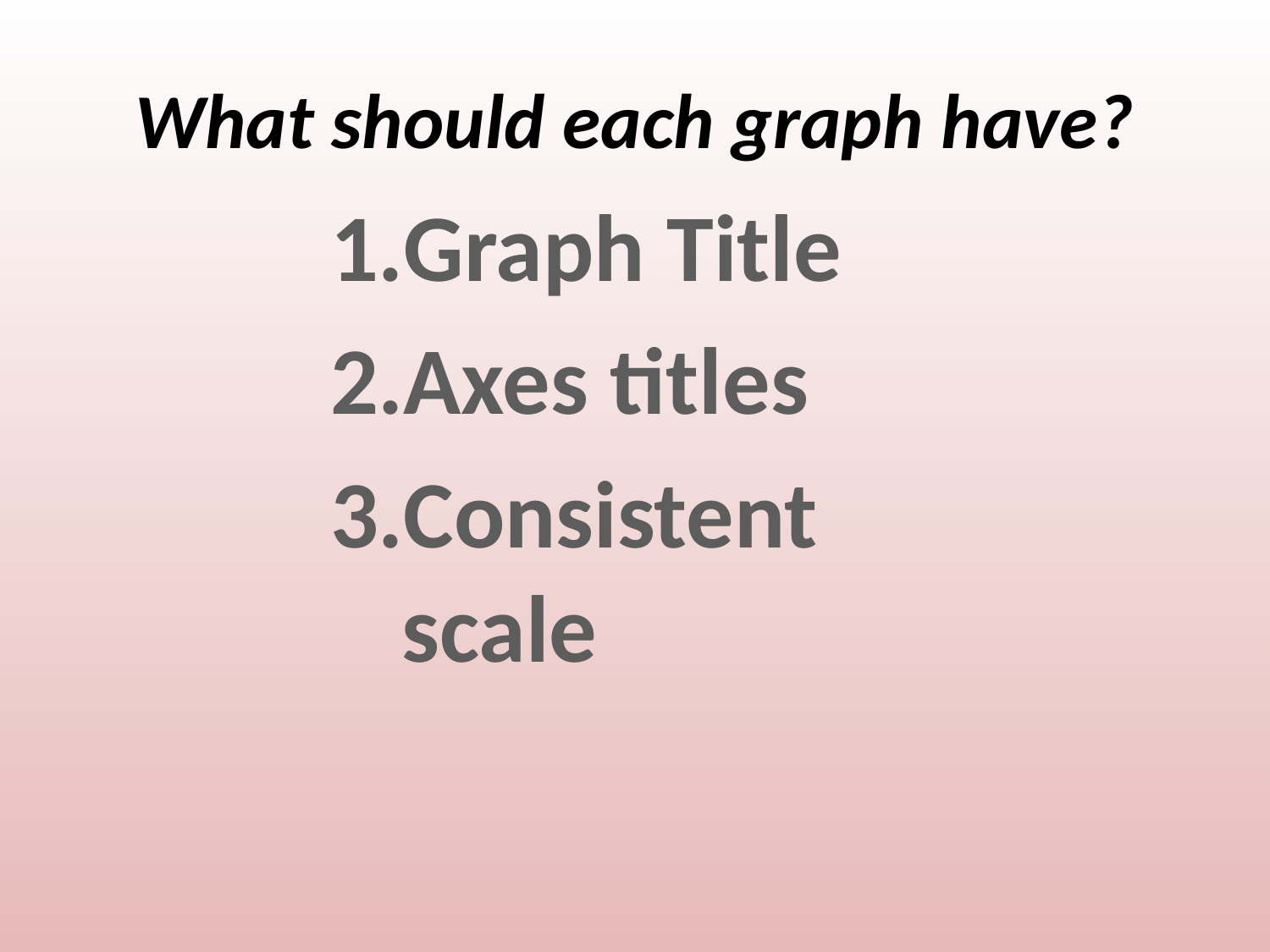

# What should each graph have?
Graph Title
Axes titles
Consistent scale